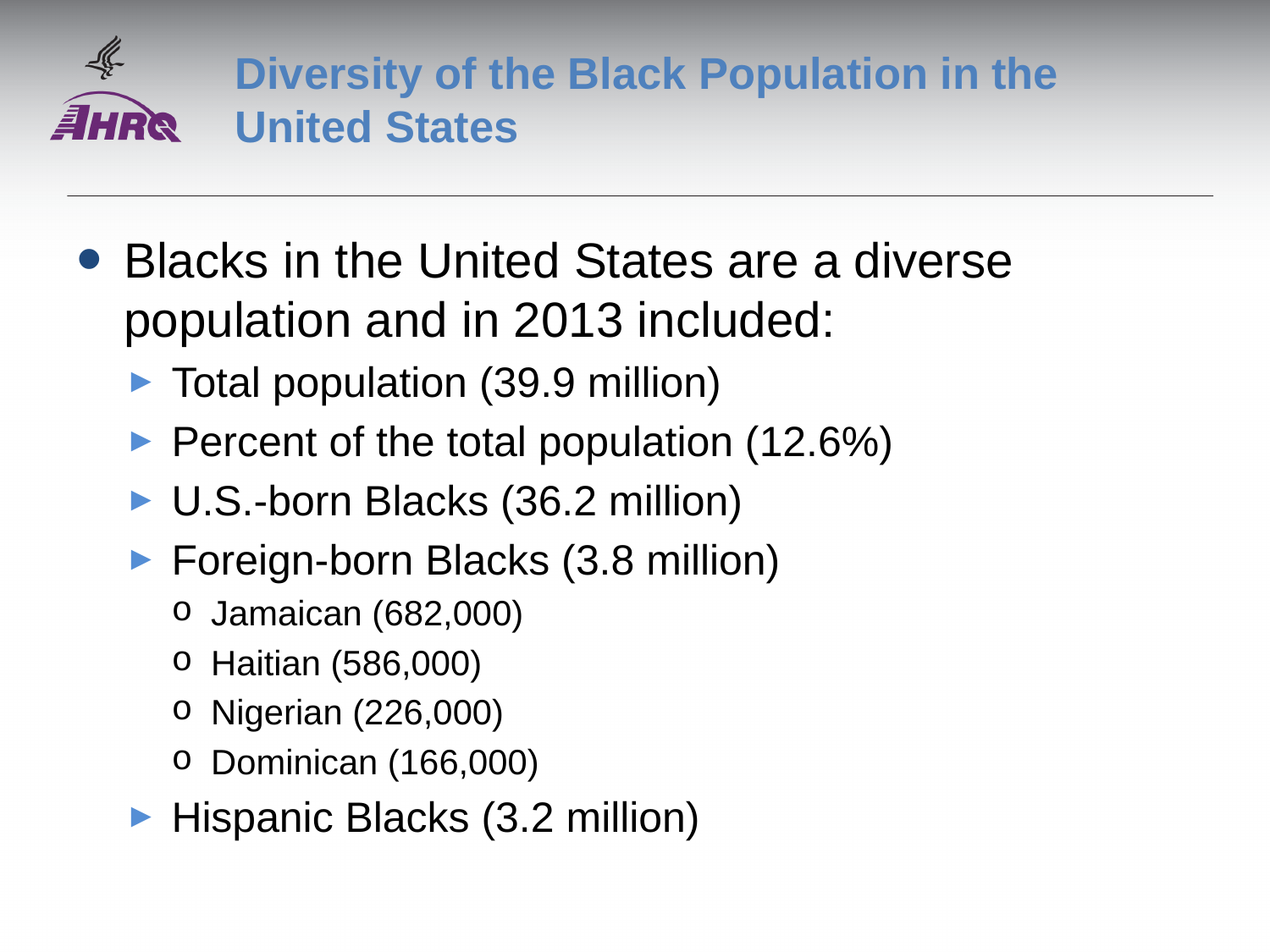

# Diversity of the Black Population in the United States
Blacks in the United States are a diverse population and in 2013 included:
Total population (39.9 million)
Percent of the total population (12.6%)
U.S.-born Blacks (36.2 million)
Foreign-born Blacks (3.8 million)
Jamaican (682,000)
Haitian (586,000)
Nigerian (226,000)
Dominican (166,000)
Hispanic Blacks (3.2 million)